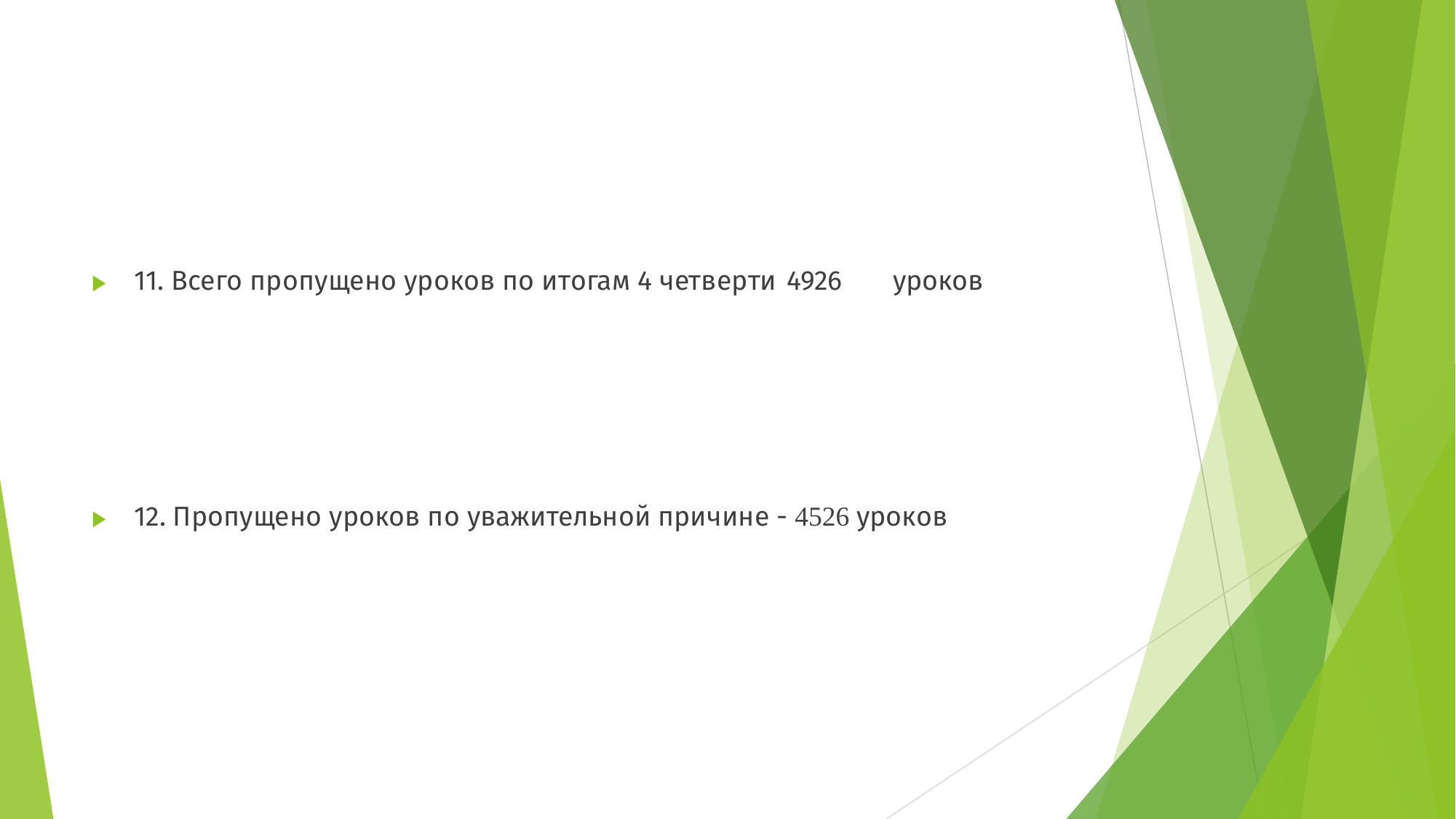

▶	11. Всего пропущено уроков по итогам 4 четверти	4926
# уроков

▶	12. Пропущено уроков по уважительной причине - 4526 уроков